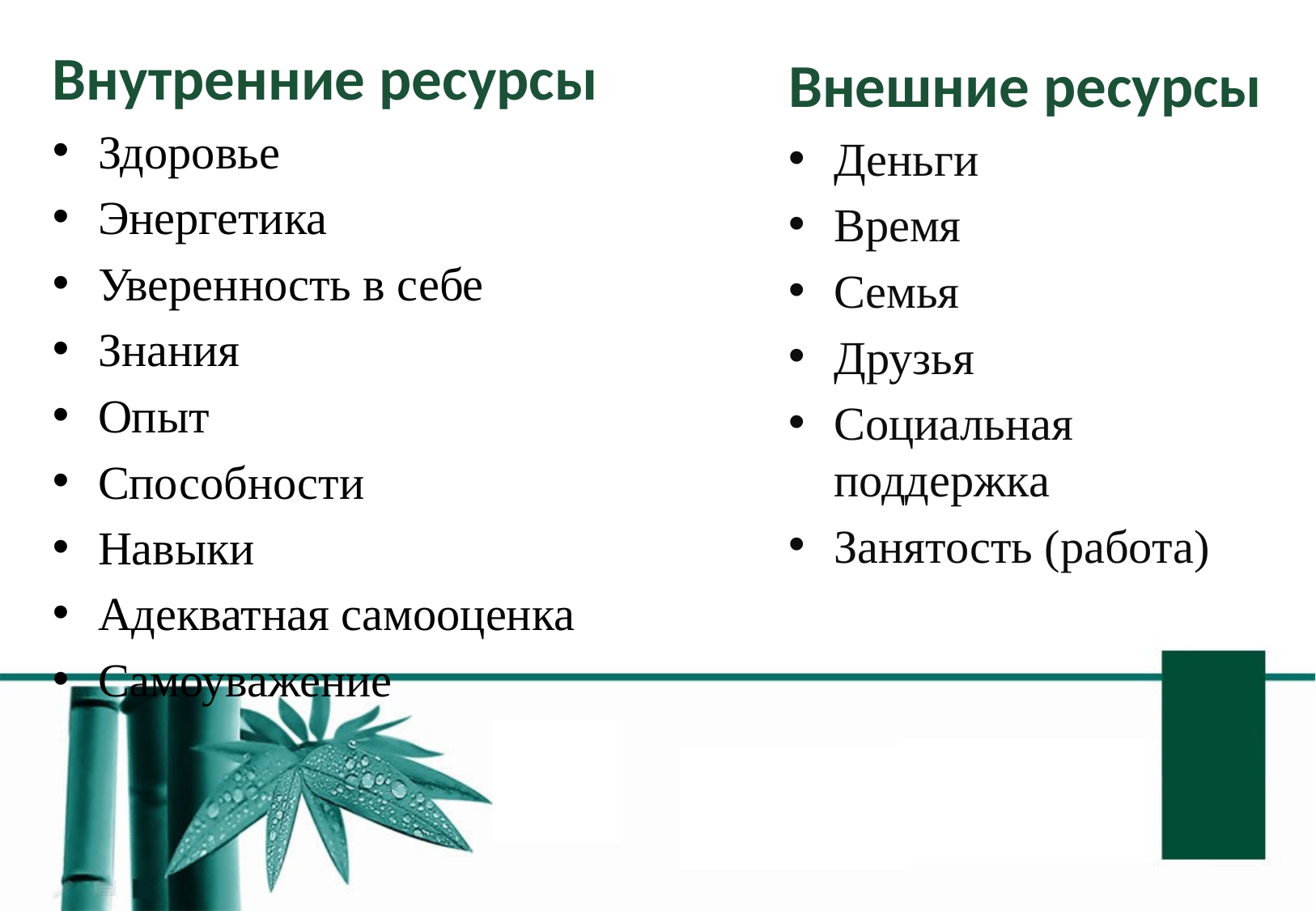

Внутренние ресурсы
Здоровье
Энергетика
Уверенность в себе
Знания
Опыт
Способности
Навыки
Адекватная самооценка
Самоуважение

Внешние ресурсы
Деньги
Время
Семья
Друзья
Социальная поддержка
Занятость (работа)